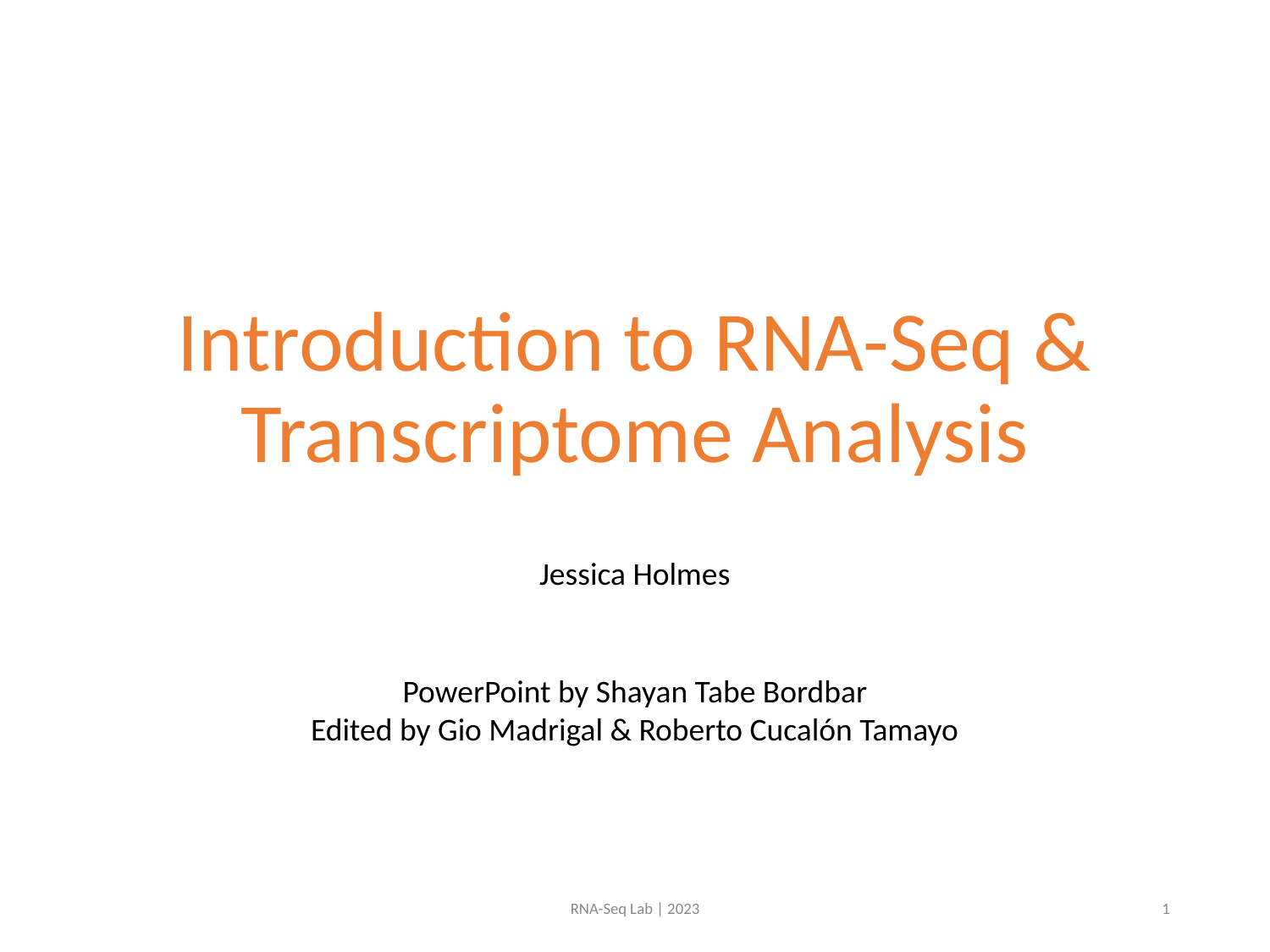

# Introduction to RNA-Seq & Transcriptome Analysis

Jessica Holmes
PowerPoint by Shayan Tabe Bordbar
Edited by Gio Madrigal & Roberto Cucalón Tamayo
RNA-Seq Lab | 2023
1